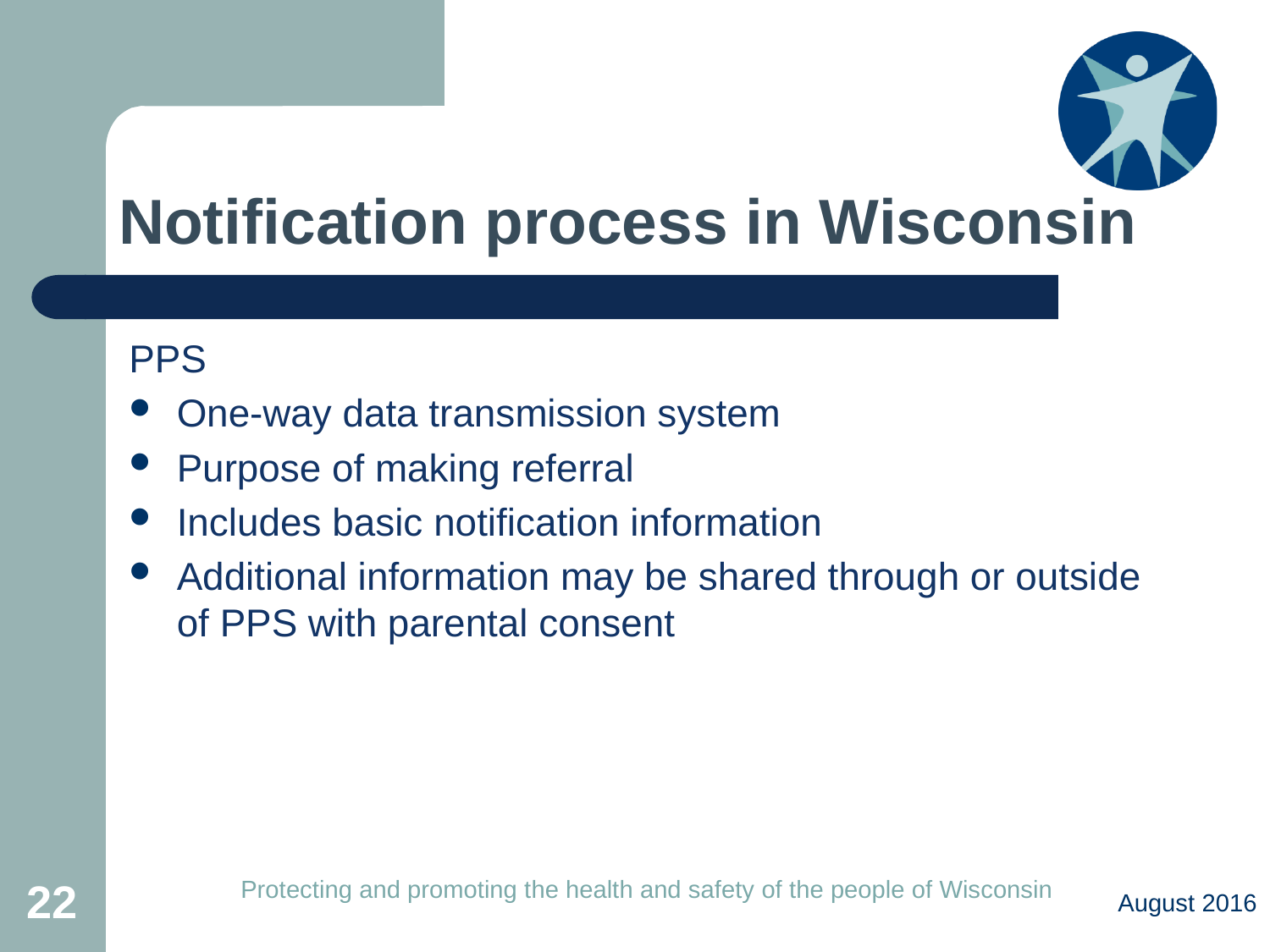

# Notification process in Wisconsin
PPS
One-way data transmission system
Purpose of making referral
Includes basic notification information
Additional information may be shared through or outside of PPS with parental consent

August 2016
22
Protecting and promoting the health and safety of the people of Wisconsin